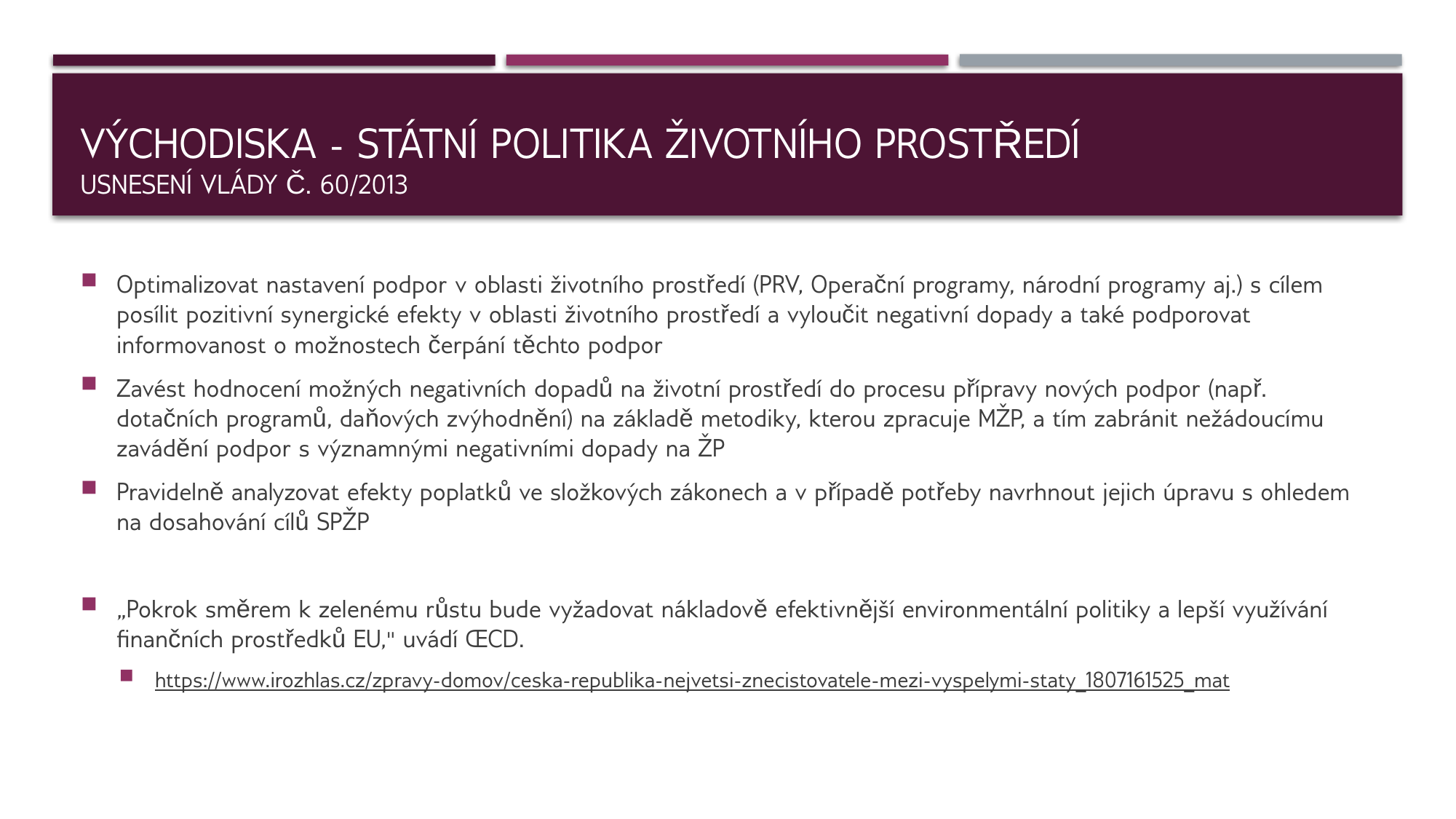

# Východiska - Státní politika životního prostředí Usnesení vlády č. 60/2013
Optimalizovat nastavení podpor v oblasti životního prostředí (PRV, Operační programy, národní programy aj.) s cílem posílit pozitivní synergické efekty v oblasti životního prostředí a vyloučit negativní dopady a také podporovat informovanost o možnostech čerpání těchto podpor
Zavést hodnocení možných negativních dopadů na životní prostředí do procesu přípravy nových podpor (např. dotačních programů, daňových zvýhodnění) na základě metodiky, kterou zpracuje MŽP, a tím zabránit nežádoucímu zavádění podpor s významnými negativními dopady na ŽP
Pravidelně analyzovat efekty poplatků ve složkových zákonech a v případě potřeby navrhnout jejich úpravu s ohledem na dosahování cílů SPŽP

„Pokrok směrem k zelenému růstu bude vyžadovat nákladově efektivnější environmentální politiky a lepší využívání finančních prostředků EU," uvádí OECD.
https://www.irozhlas.cz/zpravy-domov/ceska-republika-nejvetsi-znecistovatele-mezi-vyspelymi-staty_1807161525_mat